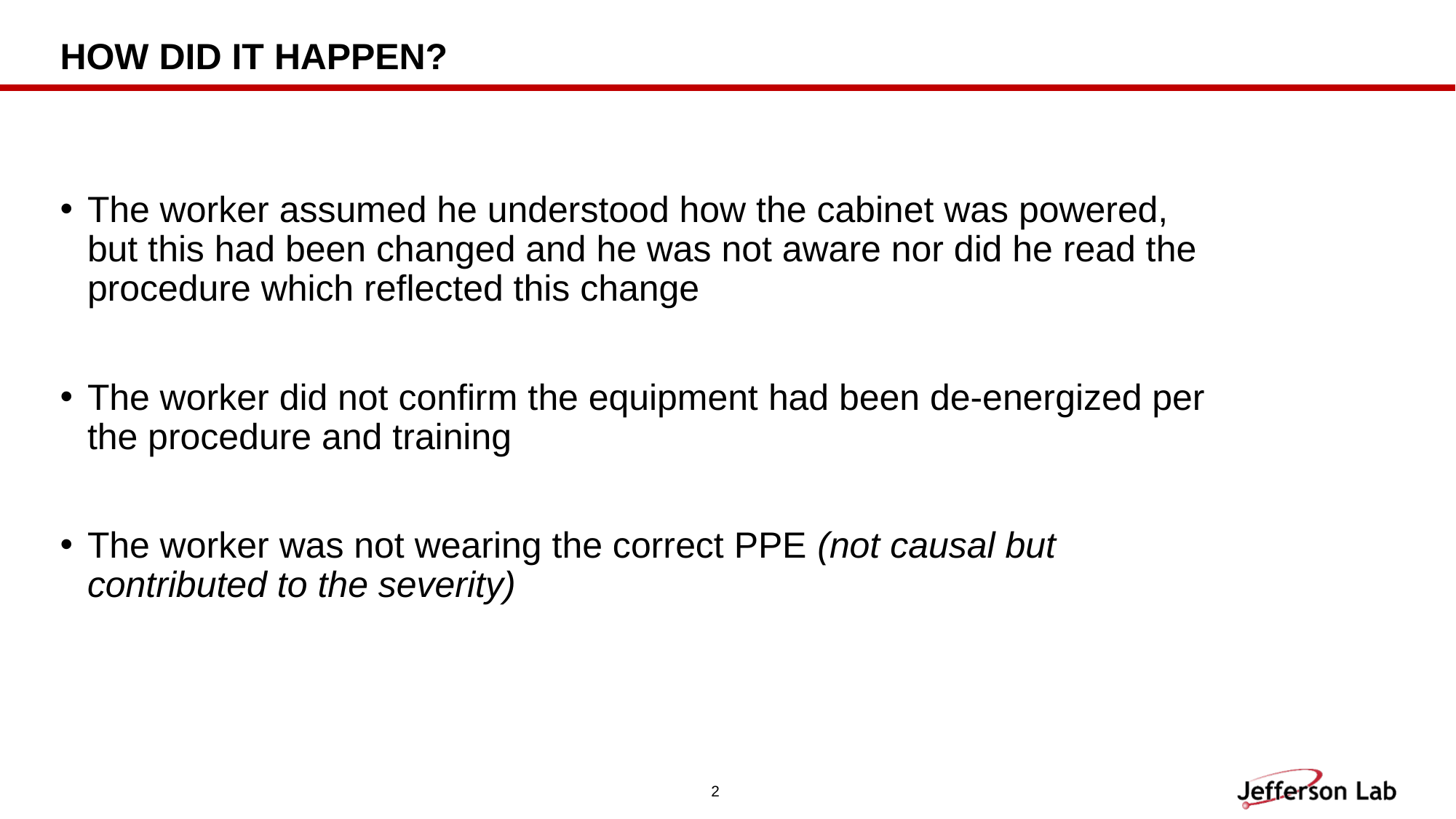

How Did It Happen?

The worker assumed he understood how the cabinet was powered, but this had been changed and he was not aware nor did he read the procedure which reflected this change

The worker did not confirm the equipment had been de-energized per the procedure and training

The worker was not wearing the correct PPE (not causal but contributed to the severity)

2